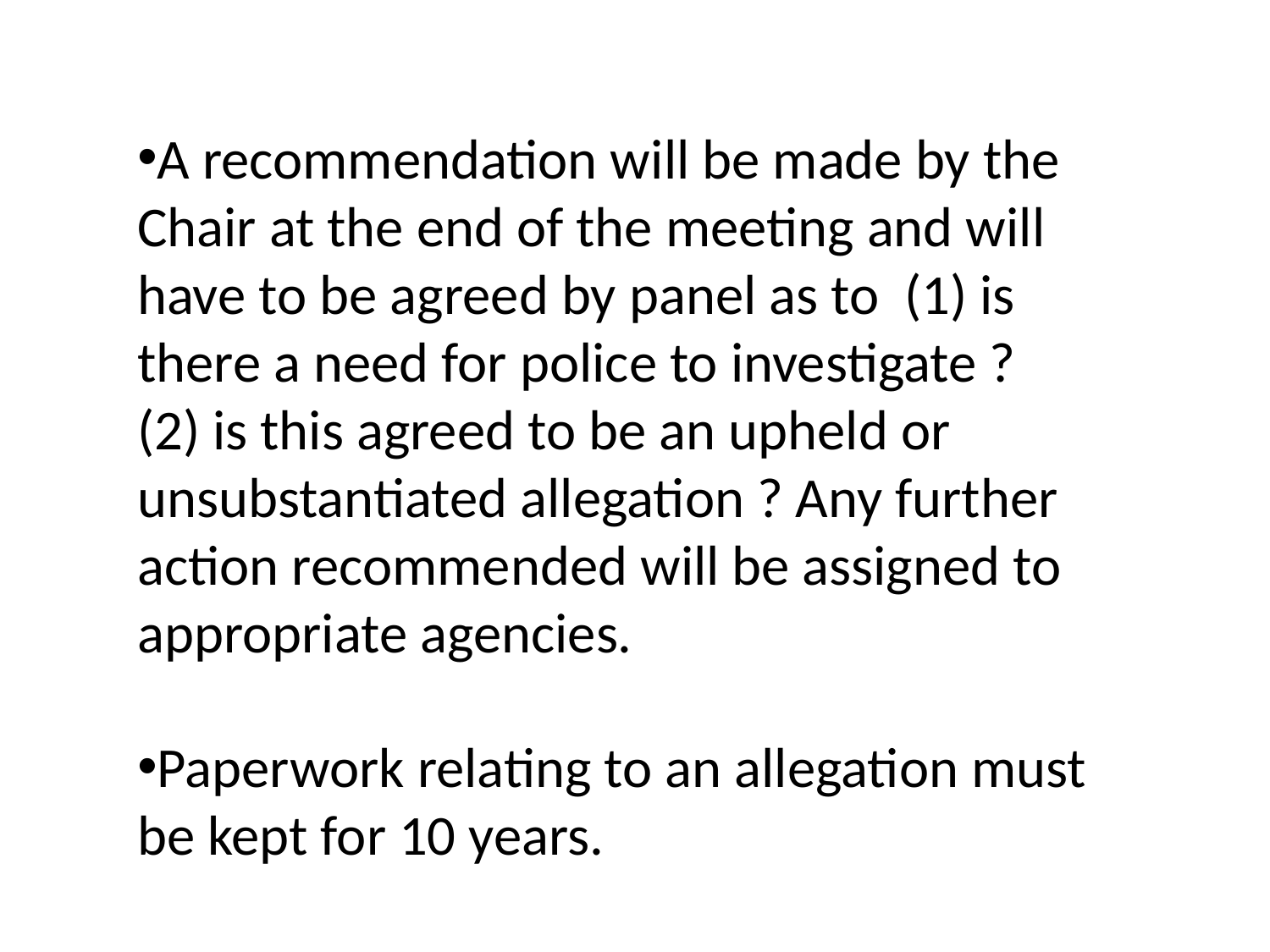

A recommendation will be made by the Chair at the end of the meeting and will have to be agreed by panel as to  (1) is there a need for police to investigate ? (2) is this agreed to be an upheld or unsubstantiated allegation ? Any further action recommended will be assigned to appropriate agencies.

Paperwork relating to an allegation must be kept for 10 years.